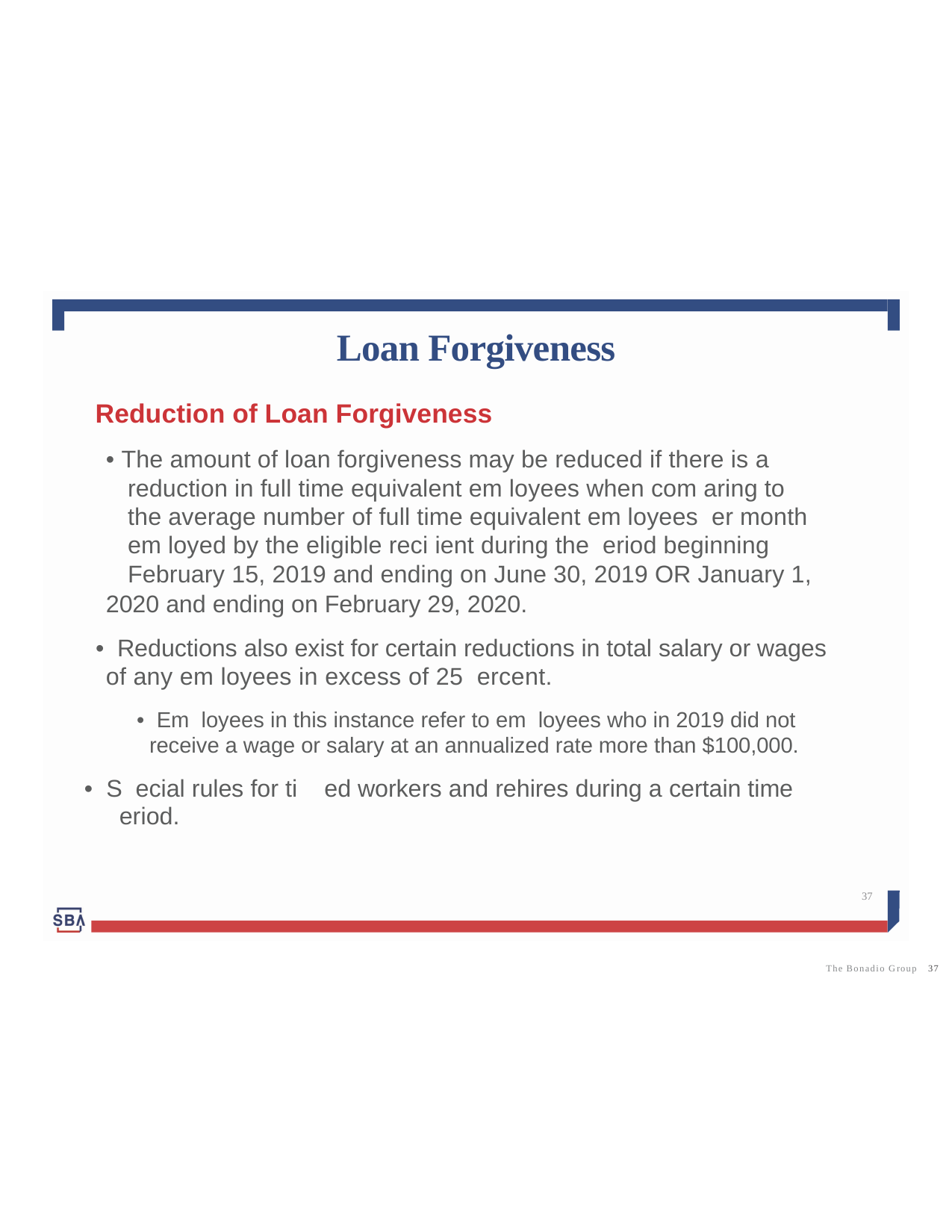

Loan Forgiveness
Reduction of Loan Forgiveness
• The amount of loan forgiveness may be reduced if there is a reduction in full time equivalent em loyees when com aring to the average number of full time equivalent em loyees  er month em loyed by the eligible reci ient during the  eriod beginning February 15, 2019 and ending on June 30, 2019 OR January 1,
2020 and ending on February 29, 2020.
•  Reductions also exist for certain reductions in total salary or wages
of any em loyees in excess of 25  ercent.
•  Em  loyees in this instance refer to em  loyees who in 2019 did not
receive a wage or salary at an annualized rate more than $100,000.
•  S  ecial rules for ti    ed workers and rehires during a certain time
eriod.
37

The Bonadio Group   37